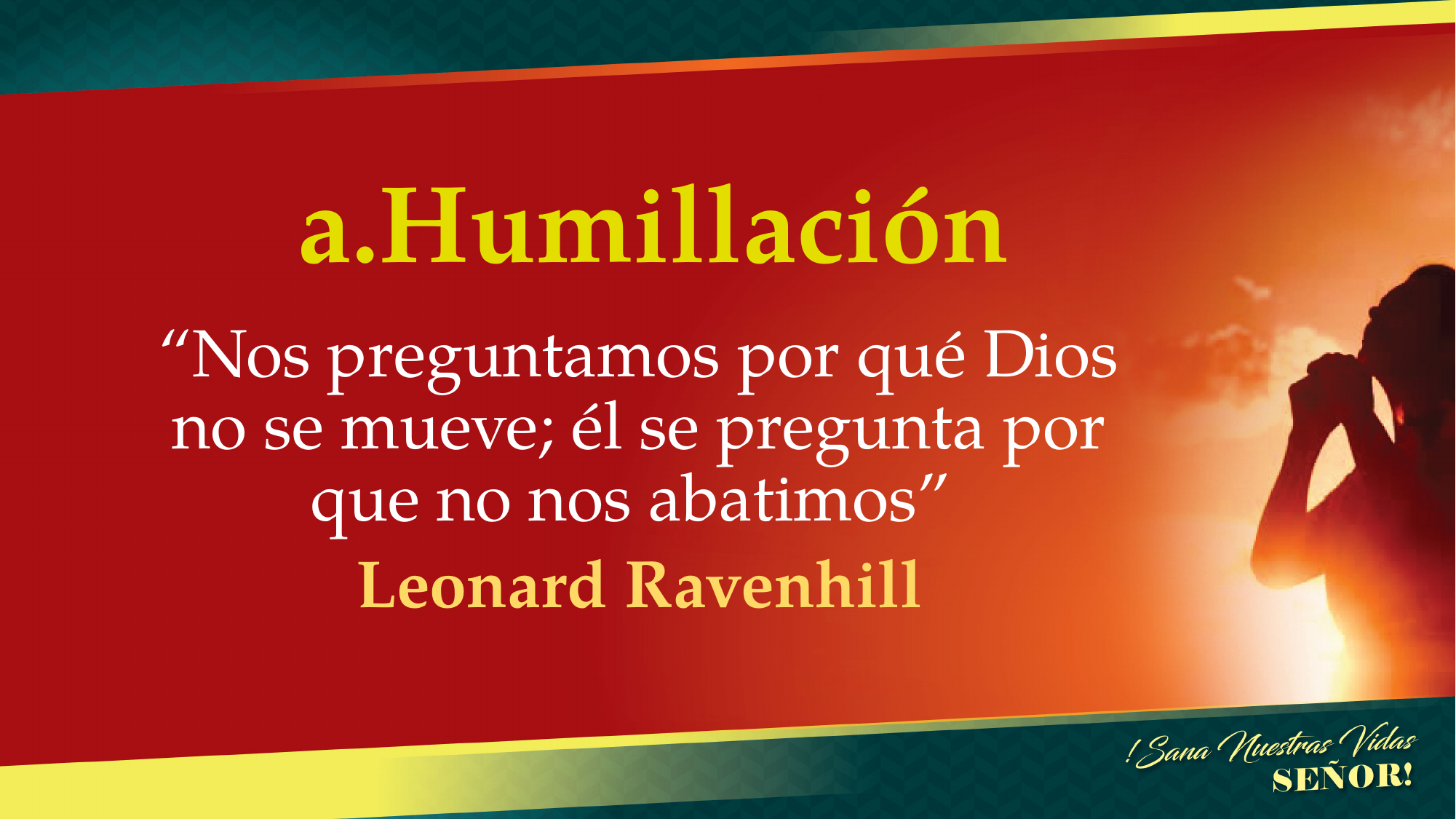

# a.Humillación
“Nos preguntamos por qué Dios no se mueve; él se pregunta por que no nos abatimos”
Leonard Ravenhill